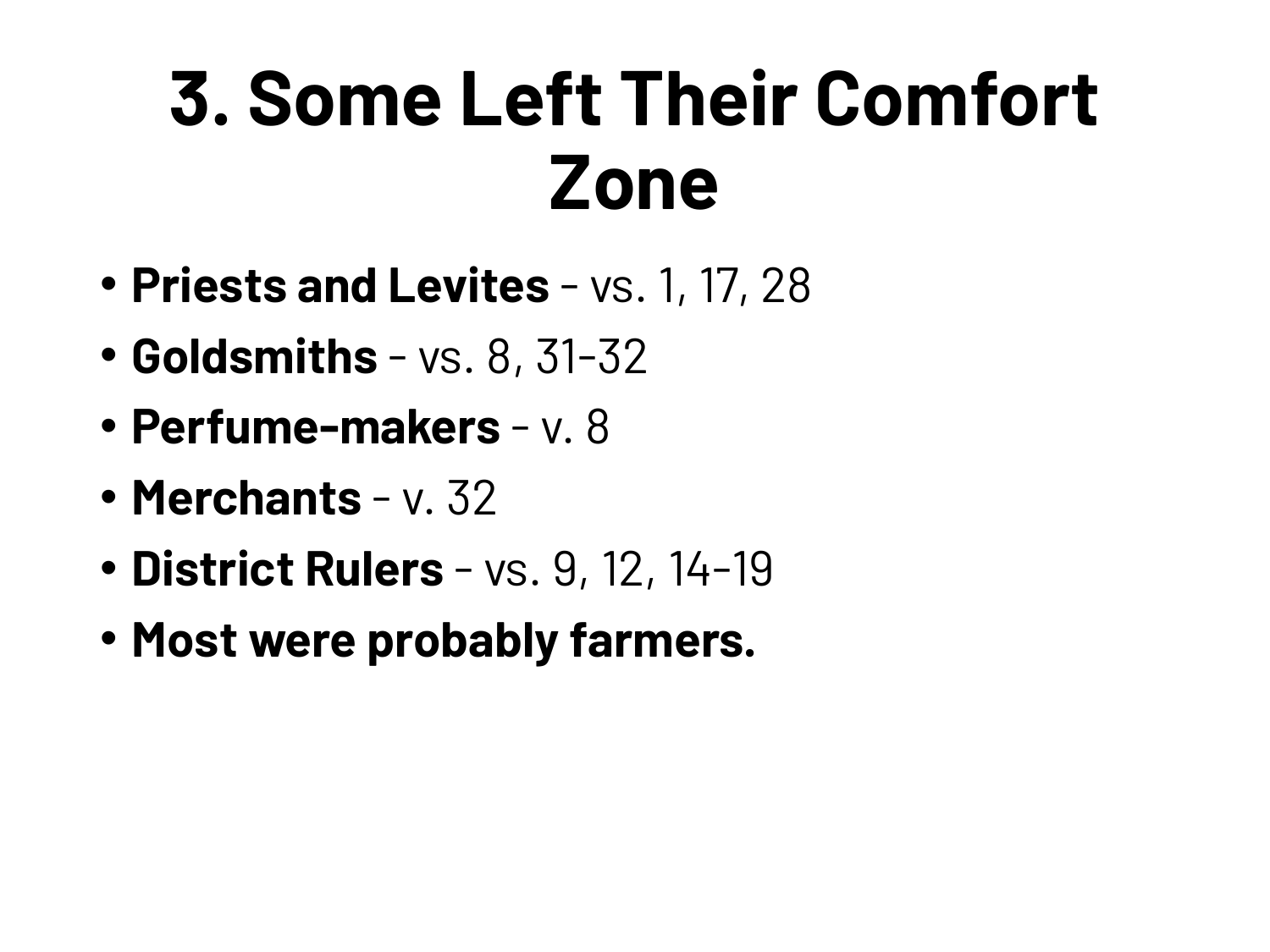

# 3. Some Left Their Comfort Zone
Priests and Levites - vs. 1, 17, 28
Goldsmiths - vs. 8, 31-32
Perfume-makers - v. 8
Merchants - v. 32
District Rulers - vs. 9, 12, 14-19
Most were probably farmers.